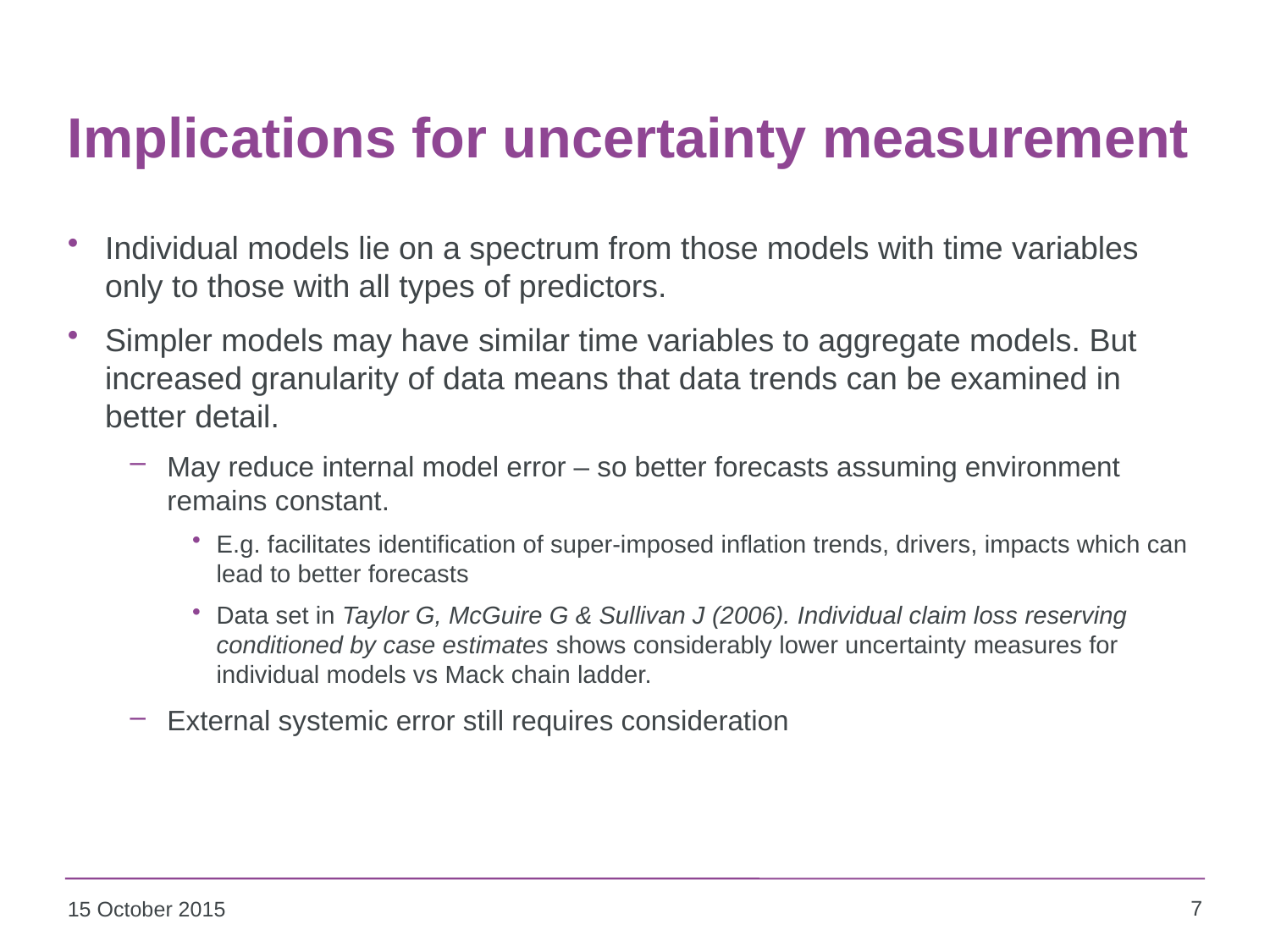

# Implications for uncertainty measurement
Individual models lie on a spectrum from those models with time variables only to those with all types of predictors.
Simpler models may have similar time variables to aggregate models. But increased granularity of data means that data trends can be examined in better detail.
May reduce internal model error – so better forecasts assuming environment remains constant.
E.g. facilitates identification of super-imposed inflation trends, drivers, impacts which can lead to better forecasts
Data set in Taylor G, McGuire G & Sullivan J (2006). Individual claim loss reserving conditioned by case estimates shows considerably lower uncertainty measures for individual models vs Mack chain ladder.
External systemic error still requires consideration

7
15 October 2015